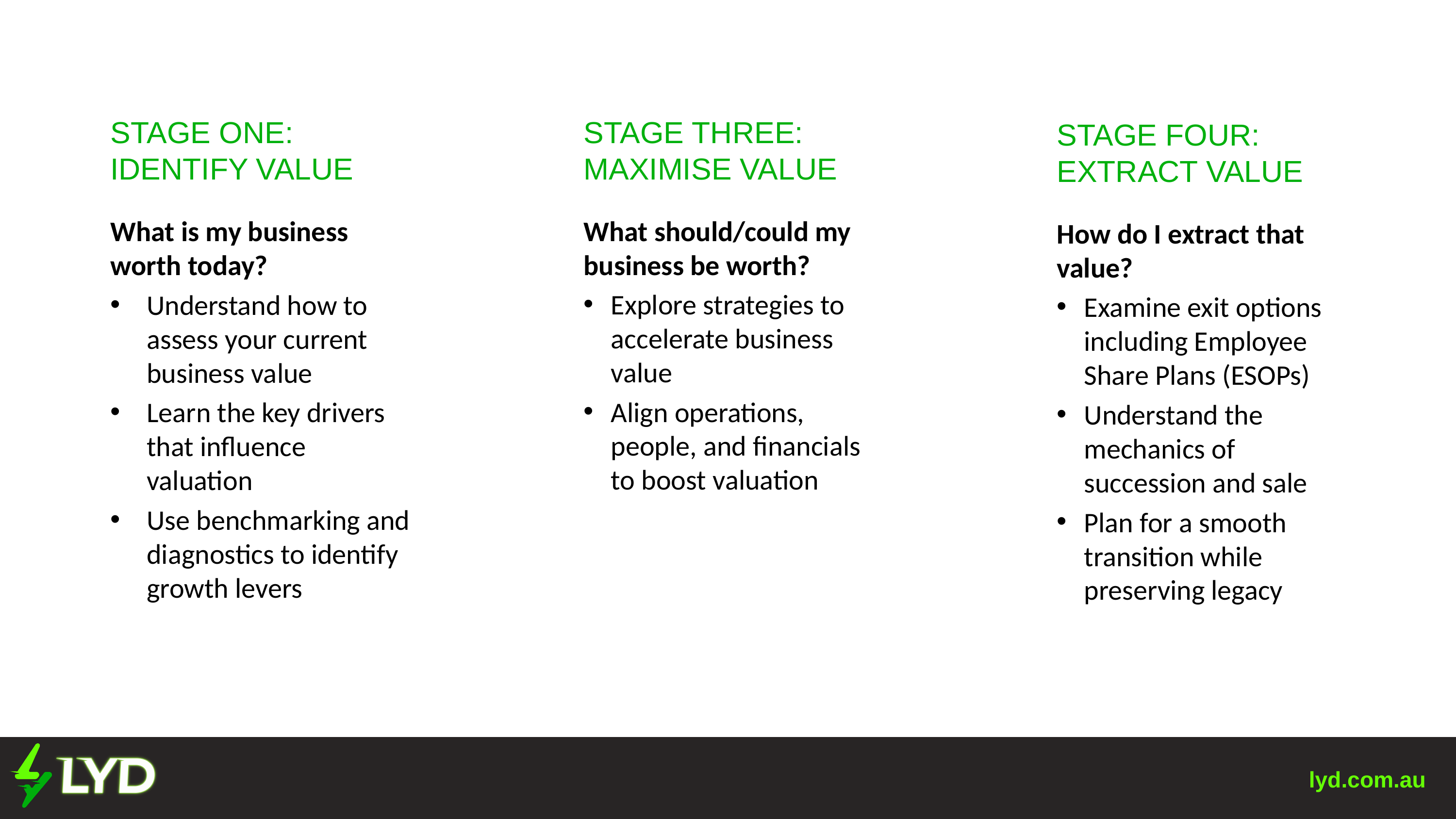

# STAGE ONE: IDENTIFY VALUE
STAGE THREE:
MAXIMISE VALUE
STAGE FOUR:
EXTRACT VALUE
What is my business worth today?
Understand how to assess your current business value
Learn the key drivers that influence valuation
Use benchmarking and diagnostics to identify growth levers
What should/could my business be worth?
Explore strategies to accelerate business value
Align operations, people, and financials to boost valuation
How do I extract that value?
Examine exit options including Employee Share Plans (ESOPs)
Understand the mechanics of succession and sale
Plan for a smooth transition while preserving legacy

lyd.com.au